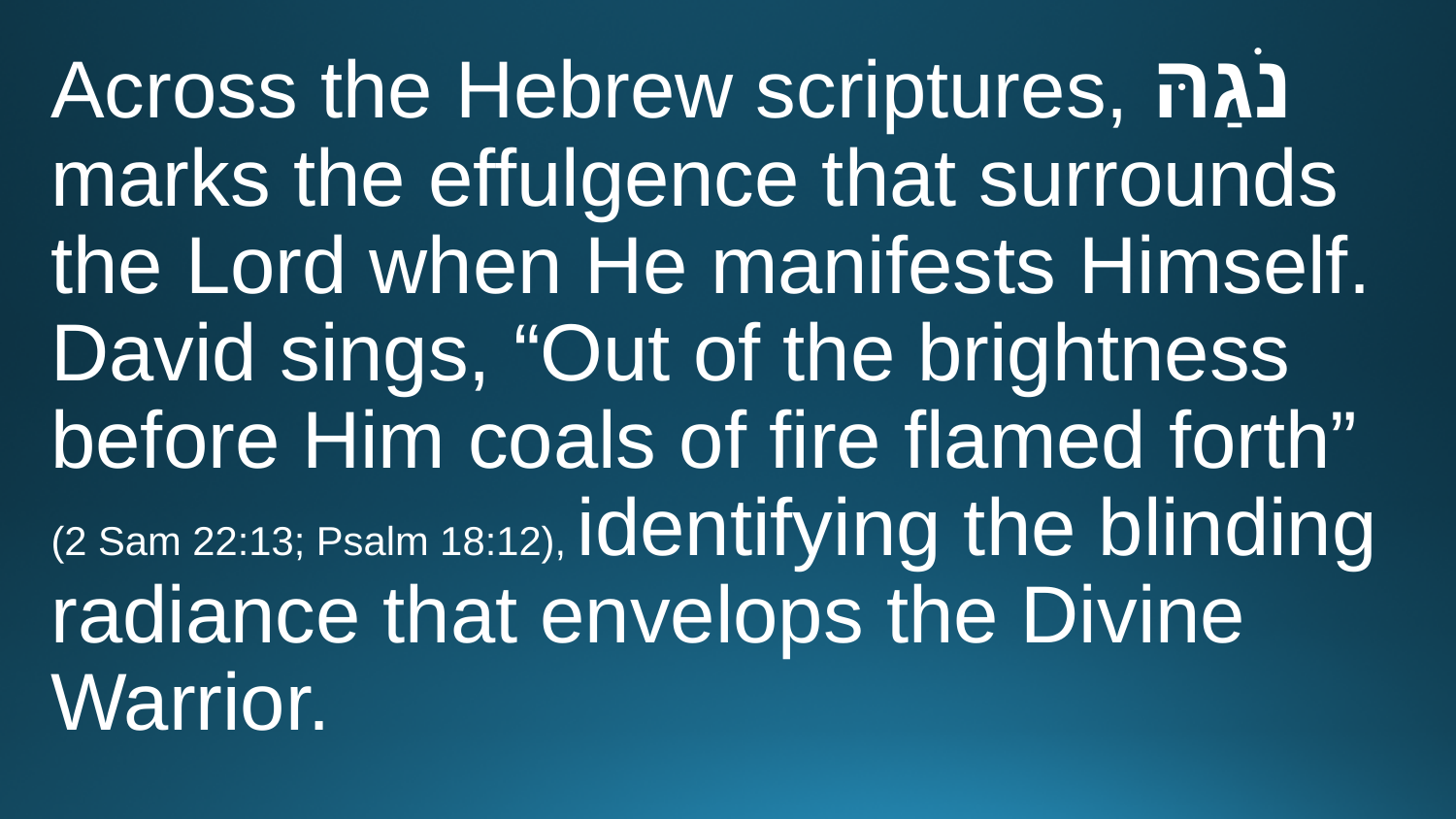

Across the Hebrew scriptures, נֹגַהּ marks the effulgence that surrounds the Lord when He manifests Himself. David sings, “Out of the brightness before Him coals of fire flamed forth” (2 Sam 22:13; Psalm 18:12), identifying the blinding radiance that envelops the Divine Warrior.